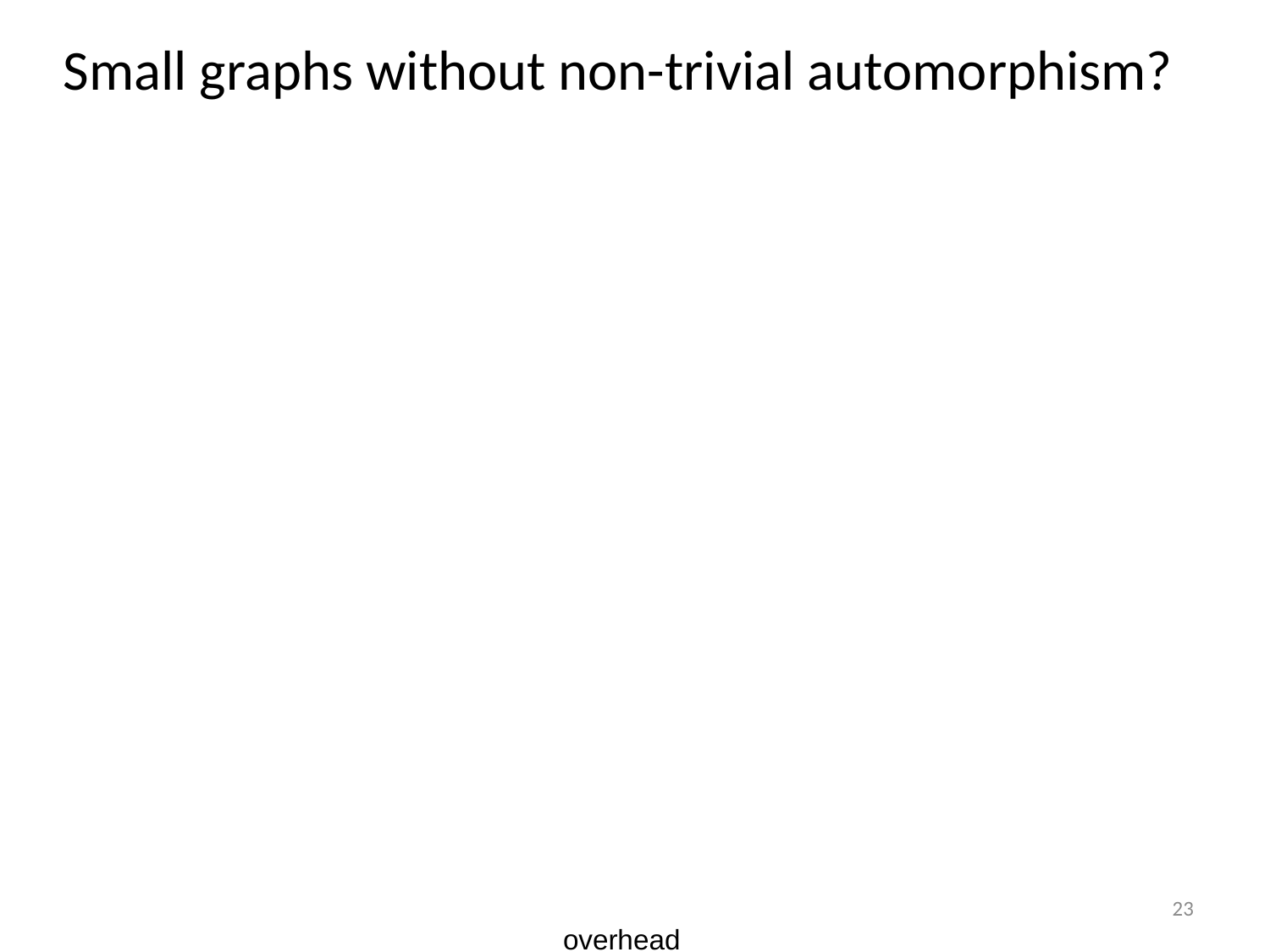

# Small graphs without non-trivial automorphism?
23
overhead